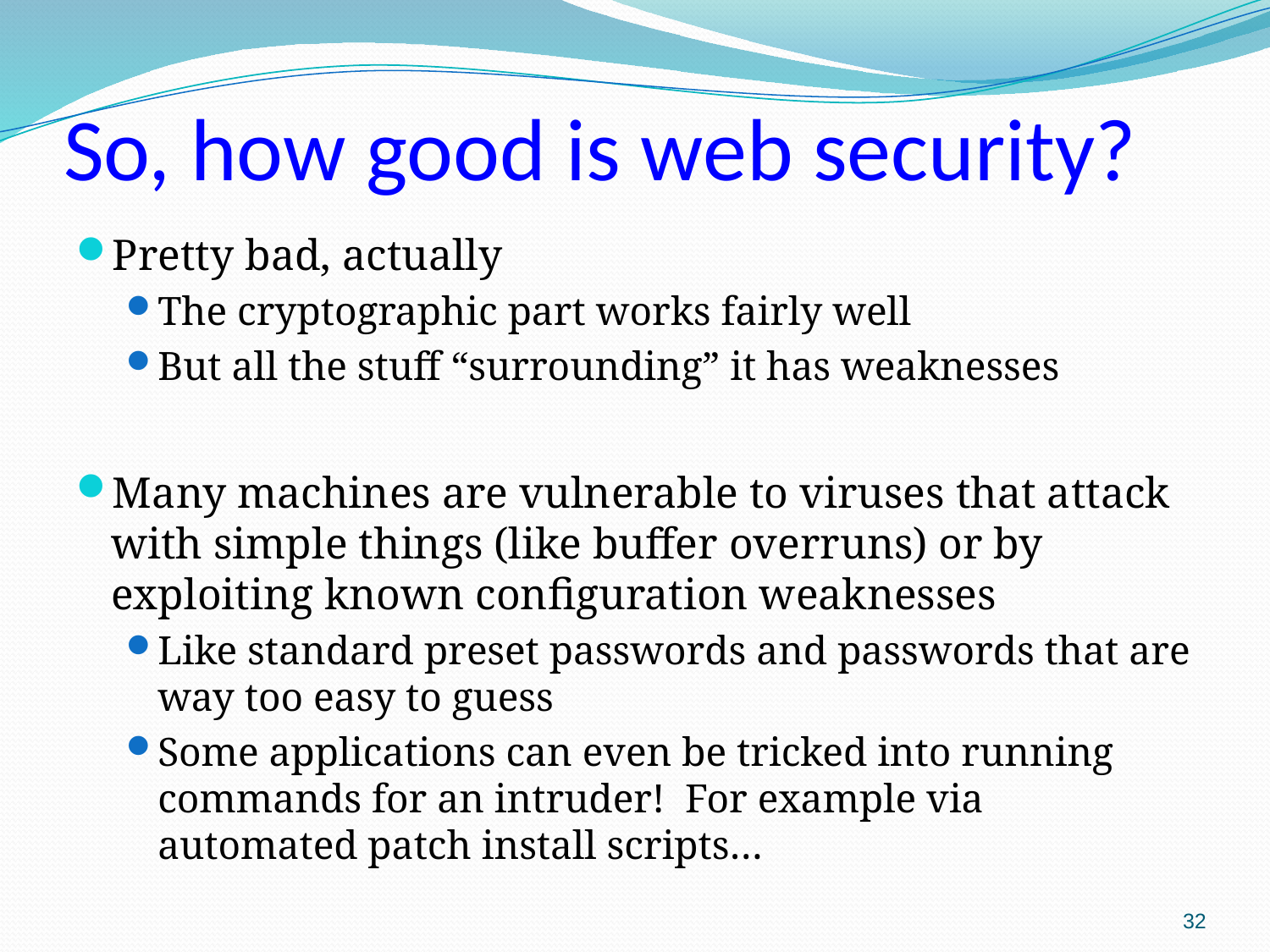

# So, how good is web security?
Pretty bad, actually
The cryptographic part works fairly well
But all the stuff “surrounding” it has weaknesses

Many machines are vulnerable to viruses that attack with simple things (like buffer overruns) or by exploiting known configuration weaknesses
Like standard preset passwords and passwords that are way too easy to guess
Some applications can even be tricked into running commands for an intruder!  For example via automated patch install scripts…
32